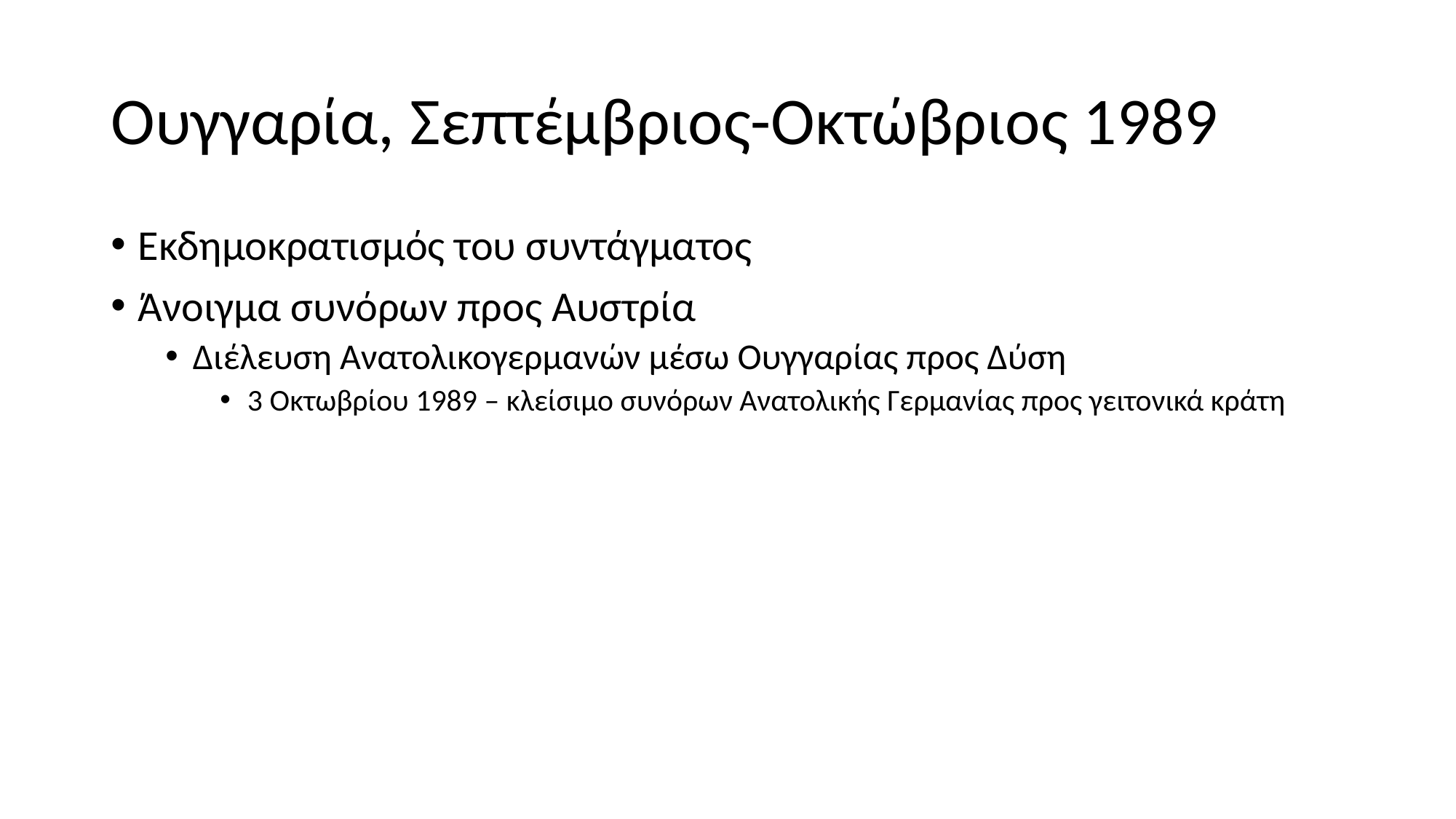

# Ουγγαρία, Σεπτέμβριος-Οκτώβριος 1989
Εκδημοκρατισμός του συντάγματος
Άνοιγμα συνόρων προς Αυστρία
Διέλευση Ανατολικογερμανών μέσω Ουγγαρίας προς Δύση
3 Οκτωβρίου 1989 – κλείσιμο συνόρων Ανατολικής Γερμανίας προς γειτονικά κράτη